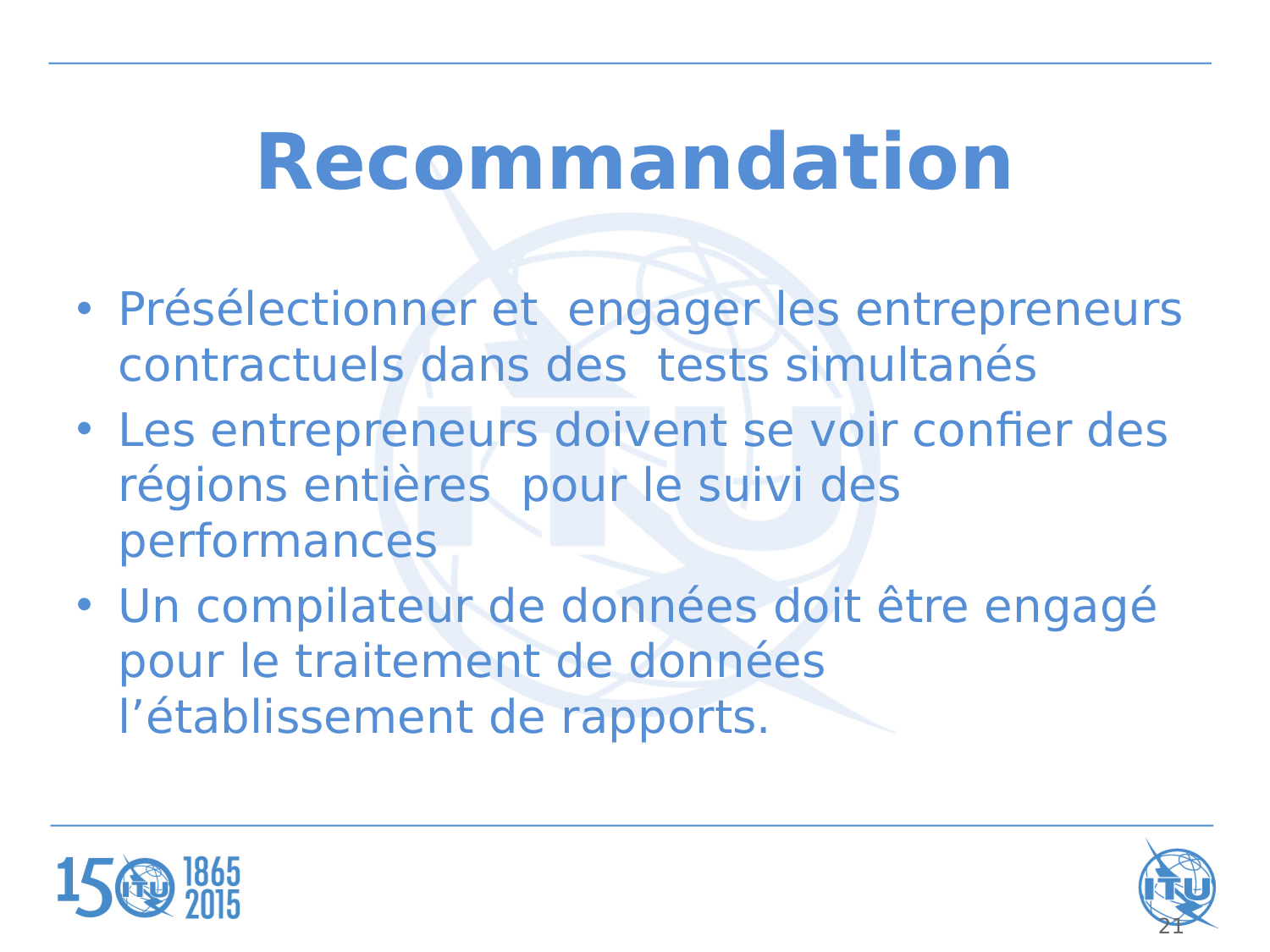

# Recommandation
Présélectionner et  engager les entrepreneurs contractuels dans des  tests simultanés
Les entrepreneurs doivent se voir confier des régions entières  pour le suivi des performances
Un compilateur de données doit être engagé  pour le traitement de données l’établissement de rapports.
21